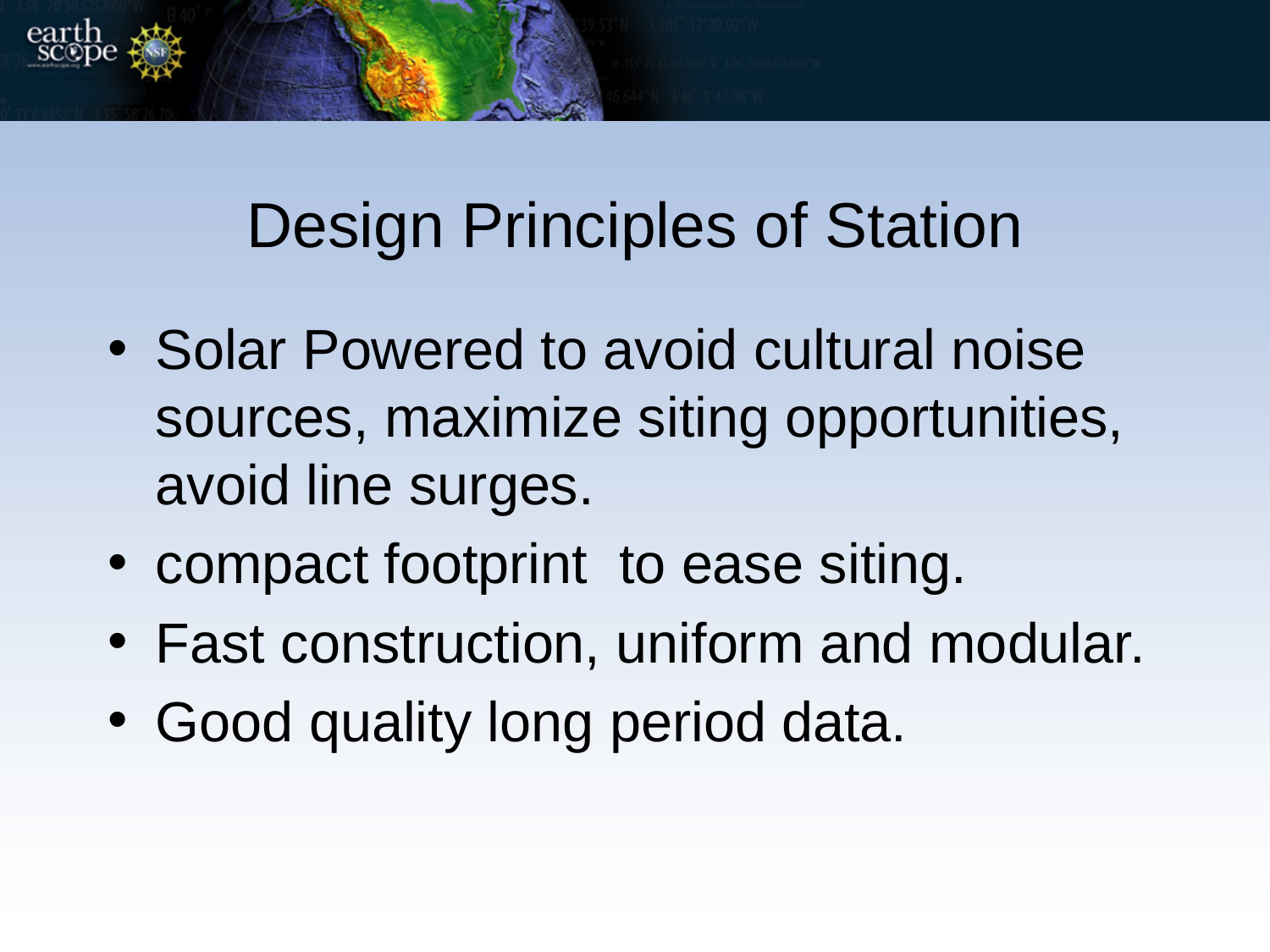

# Design Principles of Station
Solar Powered to avoid cultural noise sources, maximize siting opportunities, avoid line surges.
compact footprint  to ease siting.
Fast construction, uniform and modular.
Good quality long period data.